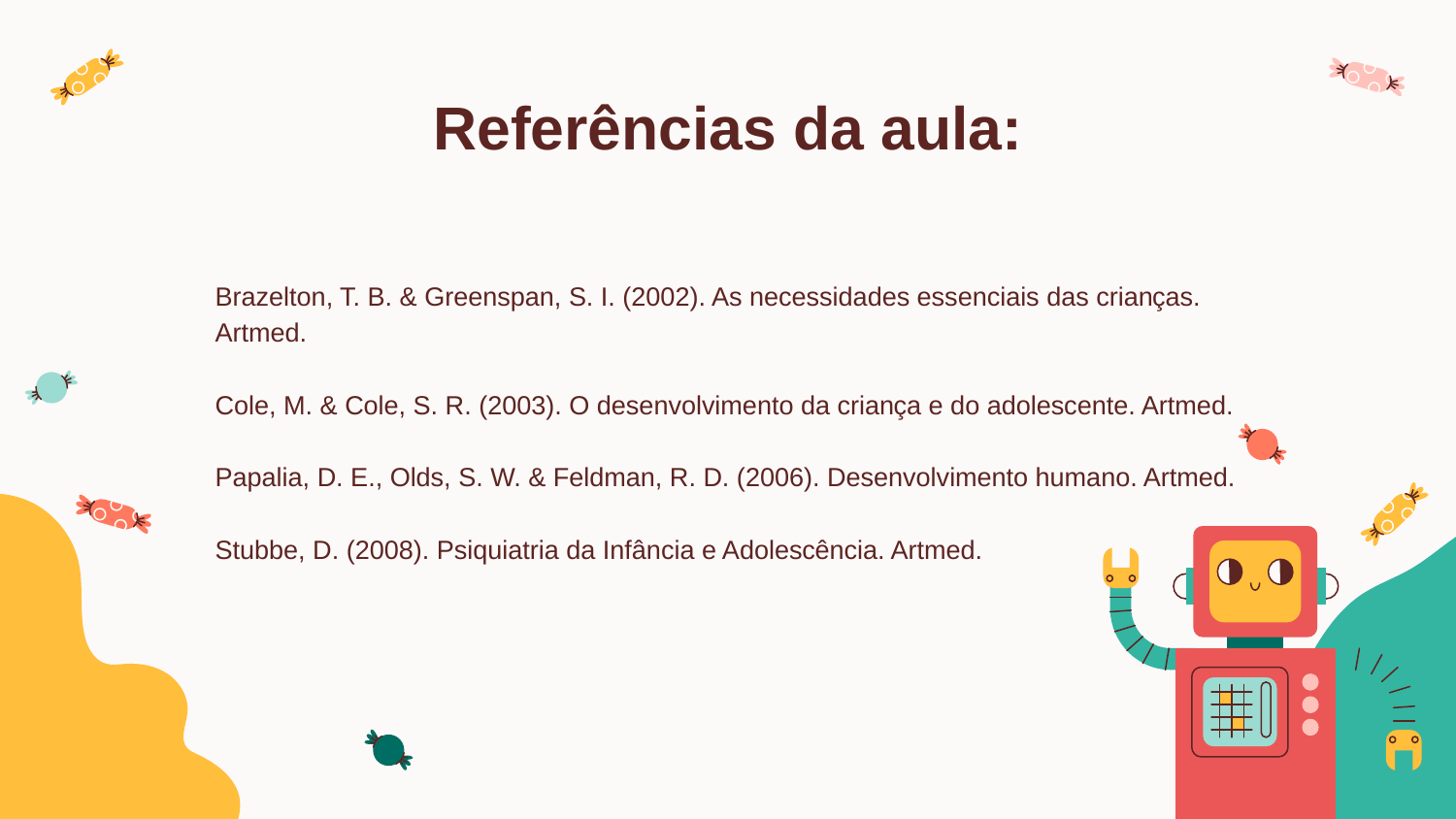

# Referências da aula:
Brazelton, T. B. & Greenspan, S. I. (2002). As necessidades essenciais das crianças. Artmed.

Cole, M. & Cole, S. R. (2003). O desenvolvimento da criança e do adolescente. Artmed.

Papalia, D. E., Olds, S. W. & Feldman, R. D. (2006). Desenvolvimento humano. Artmed.

Stubbe, D. (2008). Psiquiatria da Infância e Adolescência. Artmed.